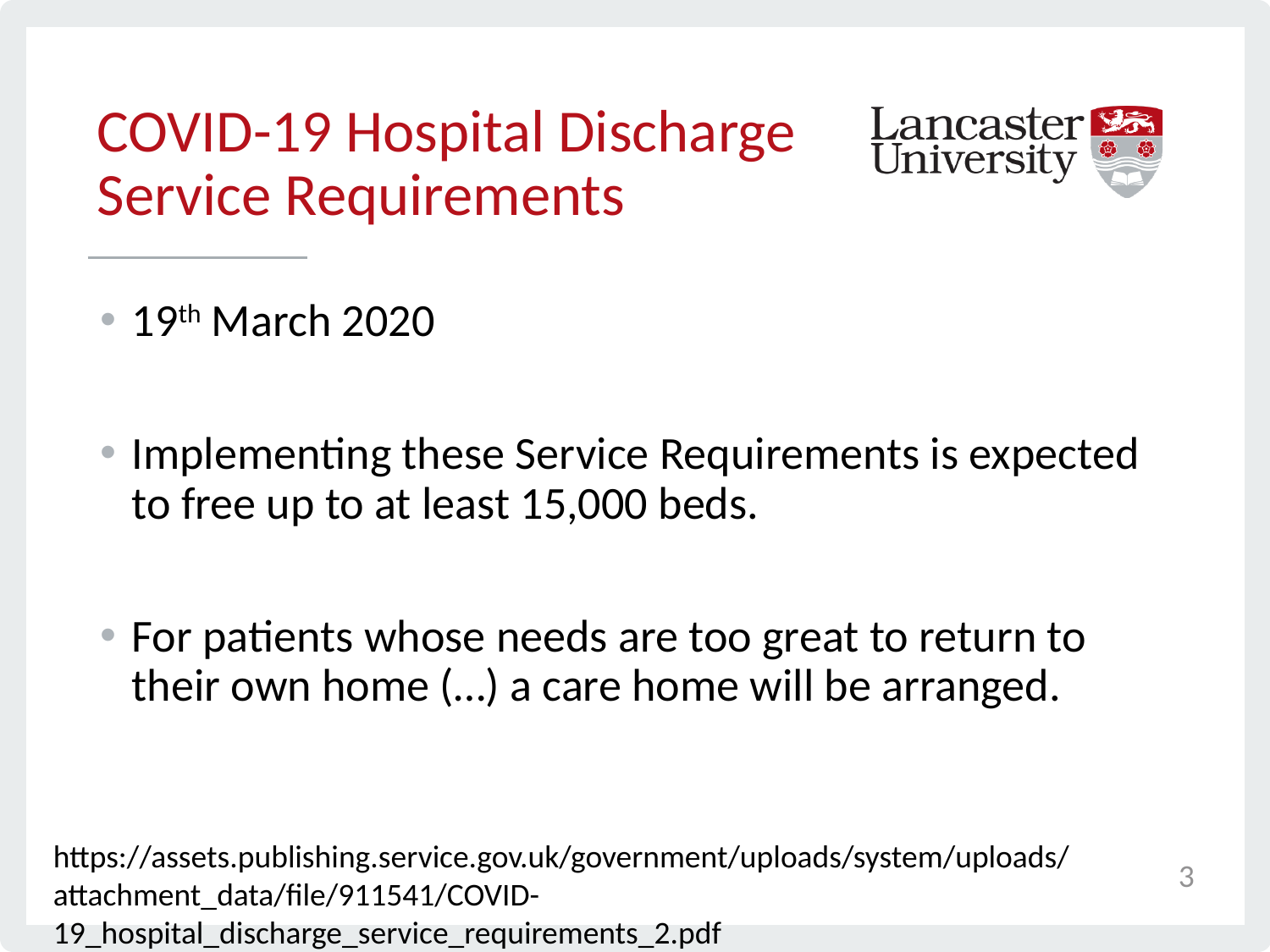

# COVID-19 Hospital Discharge Service Requirements
19th March 2020

Implementing these Service Requirements is expected to free up to at least 15,000 beds.

For patients whose needs are too great to return to their own home (…) a care home will be arranged.

https://assets.publishing.service.gov.uk/government/uploads/system/uploads/attachment_data/file/911541/COVID-19_hospital_discharge_service_requirements_2.pdf
3